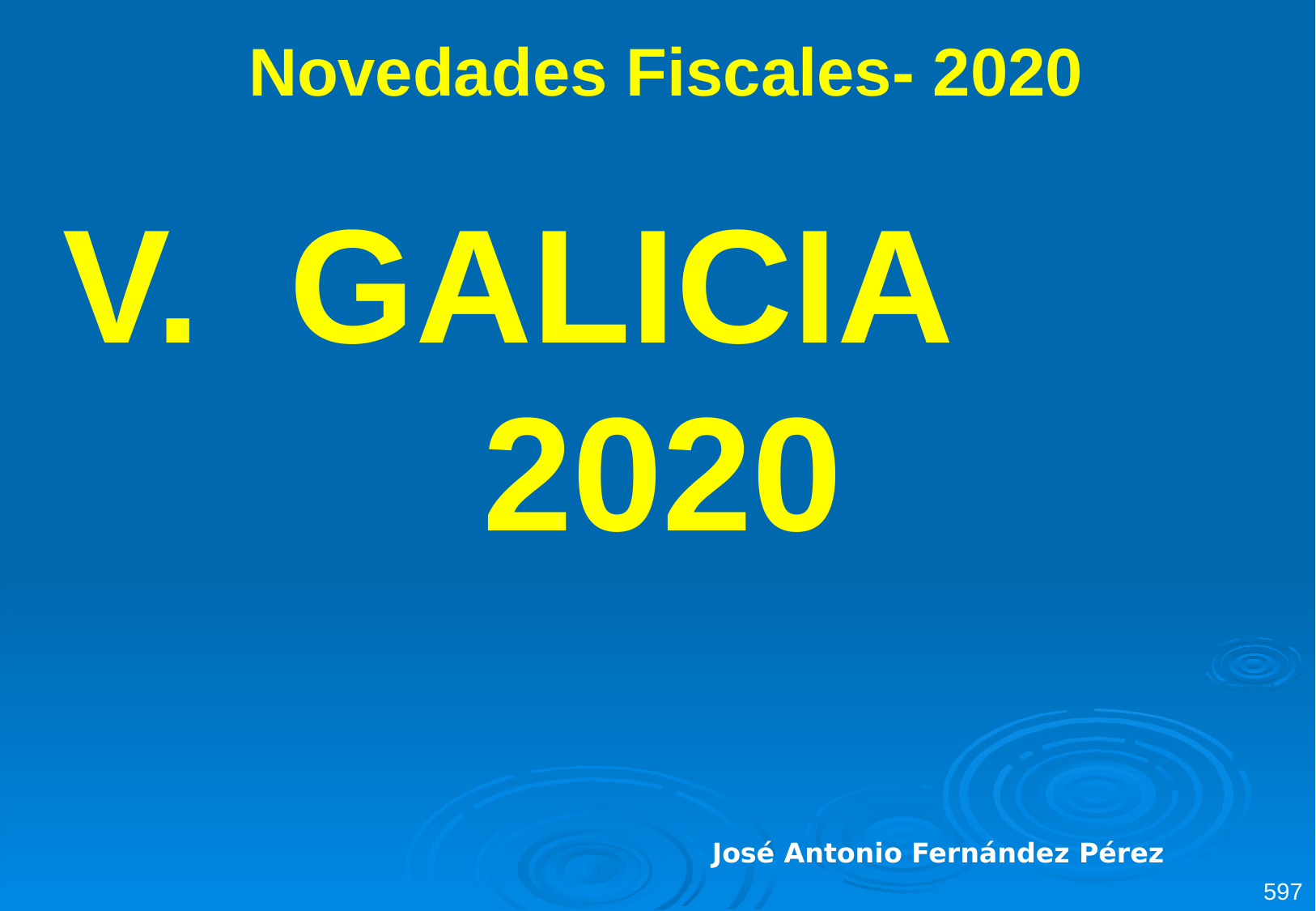

# Novedades Fiscales- 2020
 GALICIA
2020
José Antonio Fernández Pérez
597